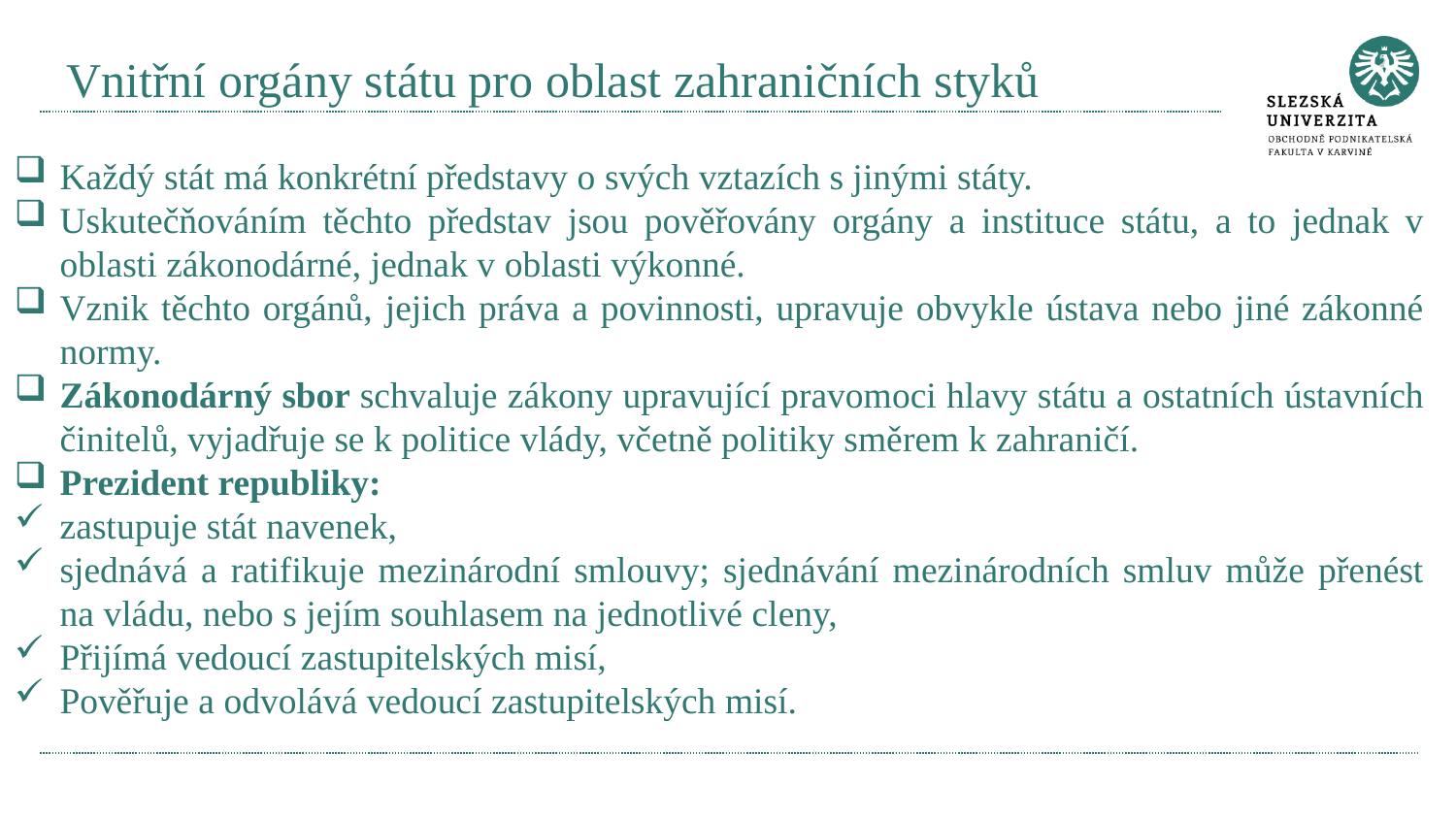

# Vnitřní orgány státu pro oblast zahraničních styků
Každý stát má konkrétní představy o svých vztazích s jinými státy.
Uskutečňováním těchto představ jsou pověřovány orgány a instituce státu, a to jednak v oblasti zákonodárné, jednak v oblasti výkonné.
Vznik těchto orgánů, jejich práva a povinnosti, upravuje obvykle ústava nebo jiné zákonné normy.
Zákonodárný sbor schvaluje zákony upravující pravomoci hlavy státu a ostatních ústavních činitelů, vyjadřuje se k politice vlády, včetně politiky směrem k zahraničí.
Prezident republiky:
zastupuje stát navenek,
sjednává a ratifikuje mezinárodní smlouvy; sjednávání mezinárodních smluv může přenést na vládu, nebo s jejím souhlasem na jednotlivé cleny,
Přijímá vedoucí zastupitelských misí,
Pověřuje a odvolává vedoucí zastupitelských misí.